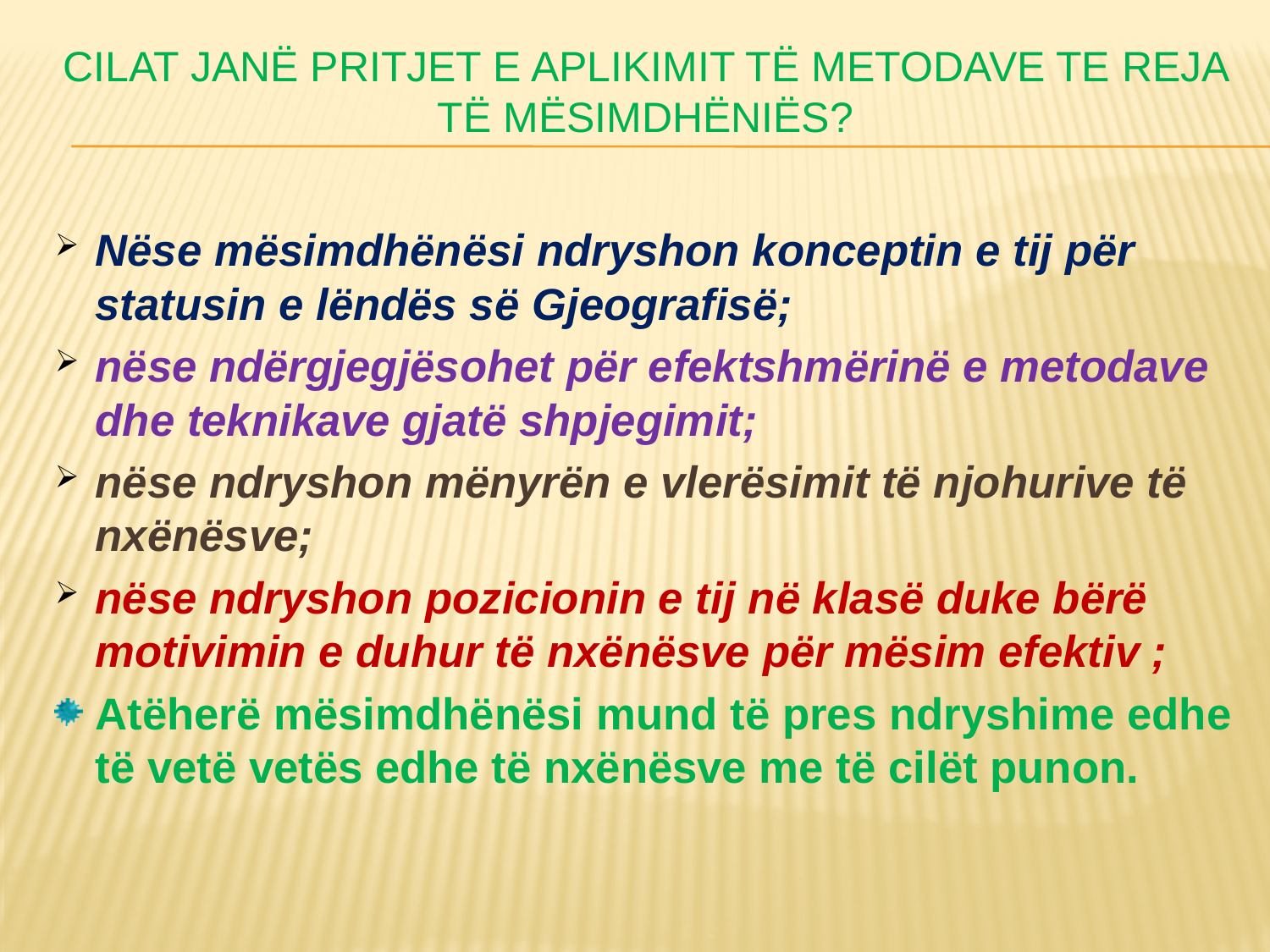

# Cilat janë pritjet e aplikimit të metodave te reja të mësimdhëniës?
Nëse mësimdhënësi ndryshon konceptin e tij për statusin e lëndës së Gjeografisë;
nëse ndërgjegjësohet për efektshmërinë e metodave dhe teknikave gjatë shpjegimit;
nëse ndryshon mënyrën e vlerësimit të njohurive të nxënësve;
nëse ndryshon pozicionin e tij në klasë duke bërë motivimin e duhur të nxënësve për mësim efektiv ;
Atëherë mësimdhënësi mund të pres ndryshime edhe të vetë vetës edhe të nxënësve me të cilët punon.